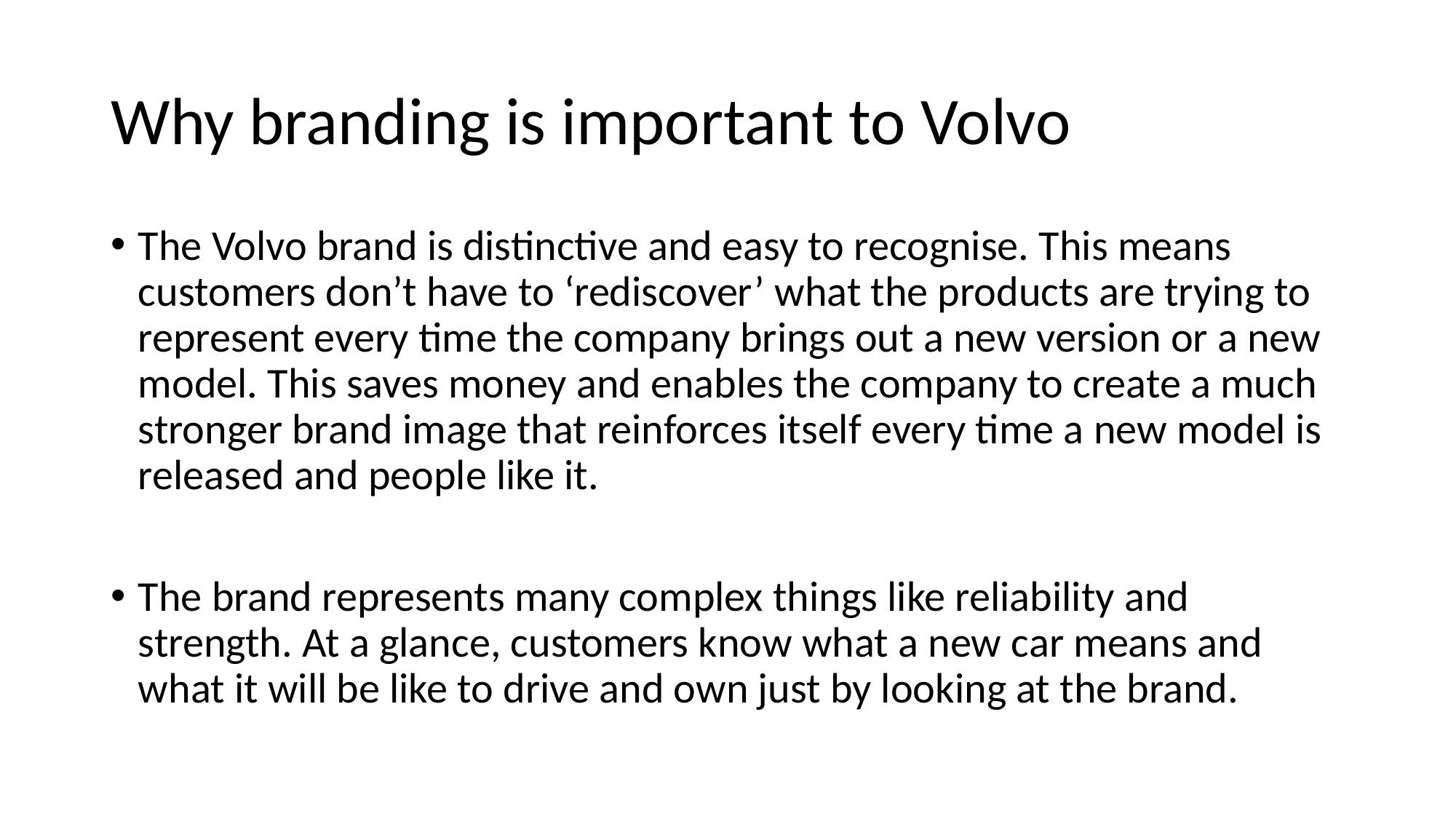

# Why branding is important to Volvo
The Volvo brand is distinctive and easy to recognise. This means customers don’t have to ‘rediscover’ what the products are trying to represent every time the company brings out a new version or a new model. This saves money and enables the company to create a much stronger brand image that reinforces itself every time a new model is released and people like it.

The brand represents many complex things like reliability and strength. At a glance, customers know what a new car means and what it will be like to drive and own just by looking at the brand.